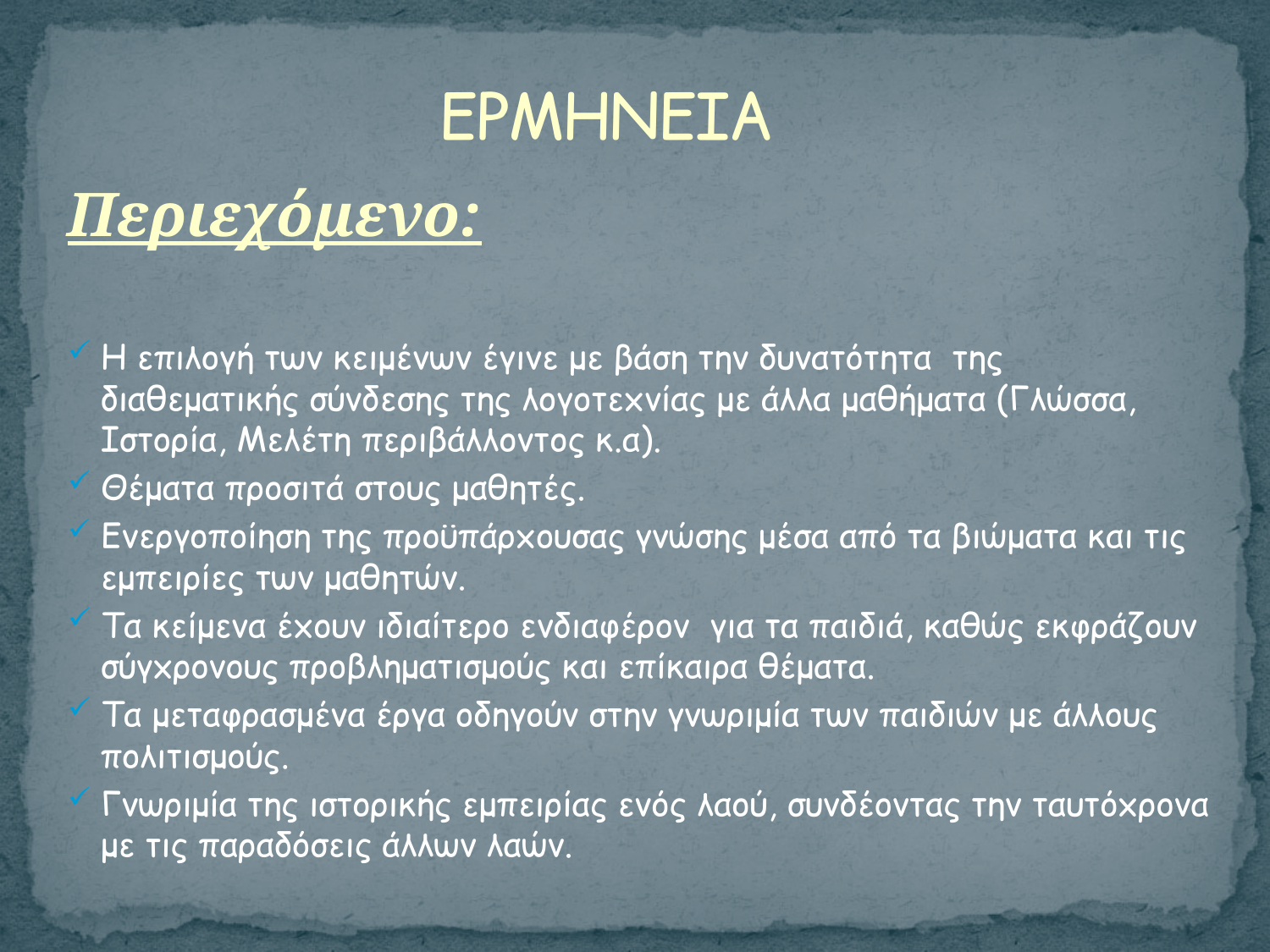

# ΕΡΜΗΝΕΙΑ

Περιεχόμενο:

Η επιλογή των κειμένων έγινε με βάση την δυνατότητα  της διαθεματικής σύνδεσης της λογοτεχνίας με άλλα μαθήματα (Γλώσσα, Ιστορία, Μελέτη περιβάλλοντος κ.α).
Θέματα προσιτά στους μαθητές.
Ενεργοποίηση της προϋπάρχουσας γνώσης μέσα από τα βιώματα και τις εμπειρίες των μαθητών.
Τα κείμενα έχουν ιδιαίτερο ενδιαφέρον  για τα παιδιά, καθώς εκφράζουν σύγχρονους προβληματισμούς και επίκαιρα θέματα.
Τα μεταφρασμένα έργα οδηγούν στην γνωριμία των παιδιών με άλλους πολιτισμούς.
Γνωριμία της ιστορικής εμπειρίας ενός λαού, συνδέοντας την ταυτόχρονα με τις παραδόσεις άλλων λαών.